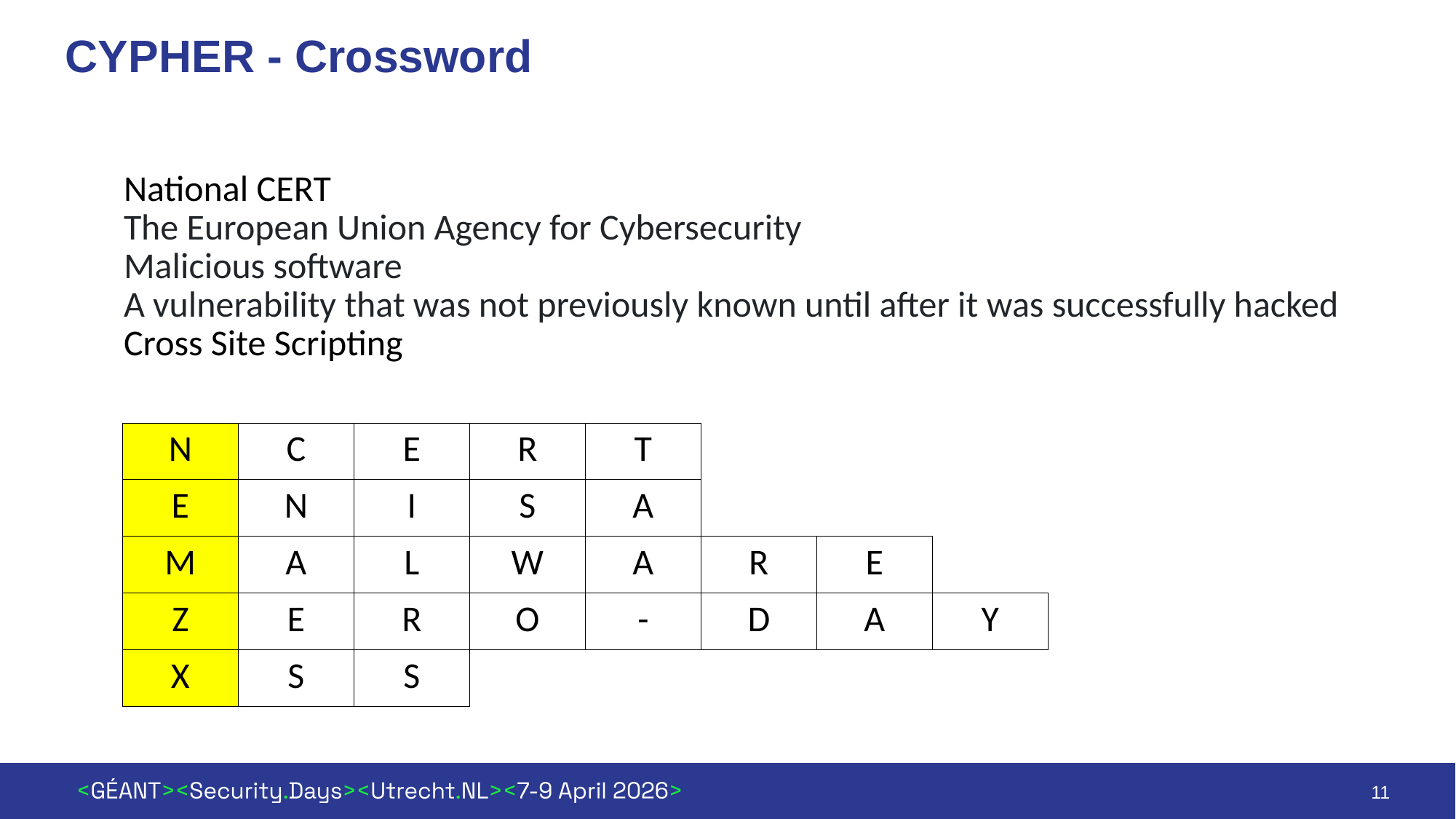

# CYPHER - Crossword
| National CERT |
| --- |
| The European Union Agency for Cybersecurity |
| Malicious software |
| A vulnerability that was not previously known until after it was successfully hacked |
| Cross Site Scripting |
| N | C | E | R | T |  |  |  |
| --- | --- | --- | --- | --- | --- | --- | --- |
| E | N | I | S | A |  |  |  |
| M | A | L | W | A | R | E |  |
| Z | E | R | O | - | D | A | Y |
| X | S | S |  |  |  |  |  |
11